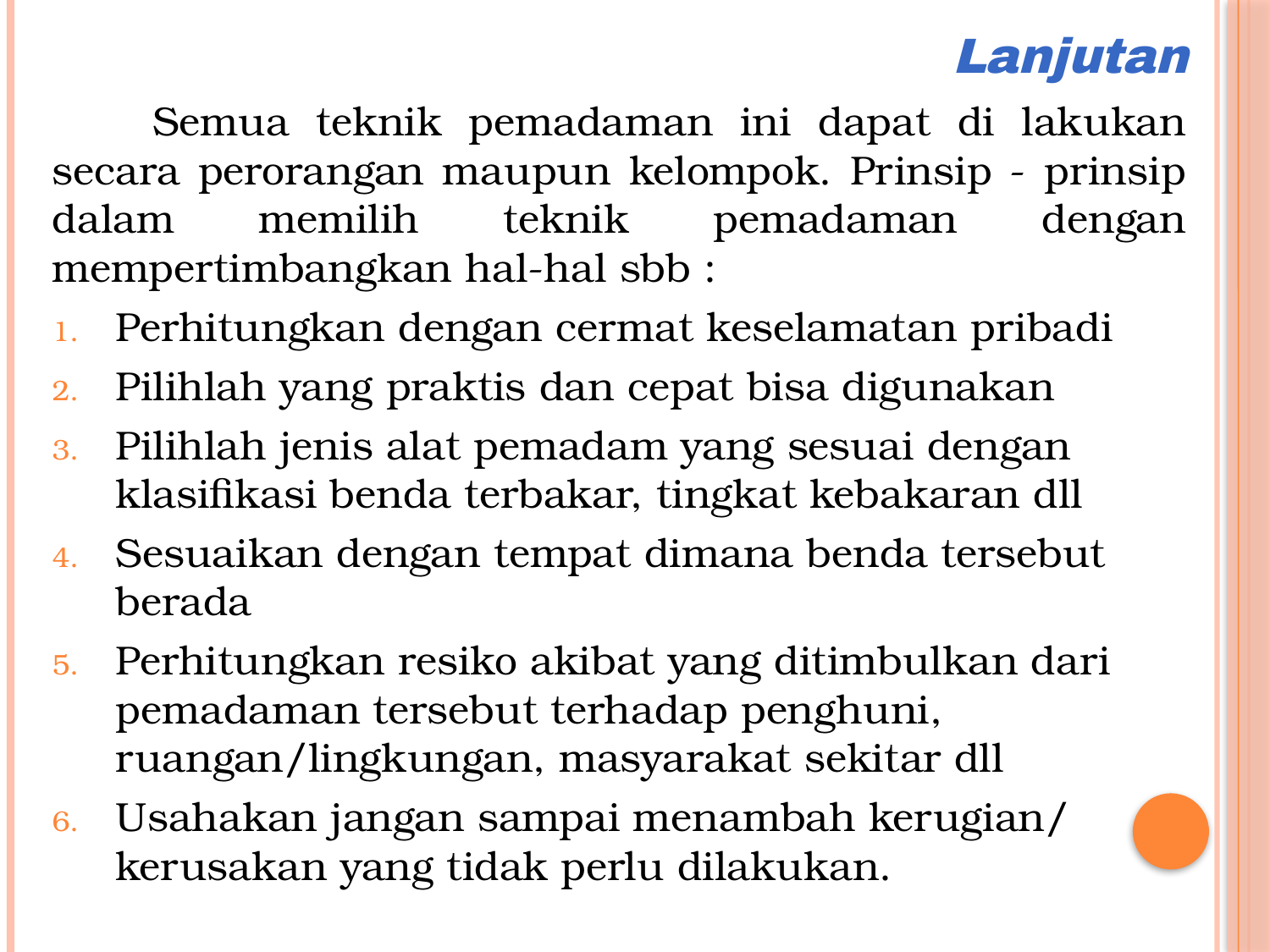

# Lanjutan
Semua teknik pemadaman ini dapat di lakukan secara perorangan maupun kelompok. Prinsip - prinsip dalam memilih teknik pemadaman dengan mempertimbangkan hal-hal sbb :
Perhitungkan dengan cermat keselamatan pribadi
Pilihlah yang praktis dan cepat bisa digunakan
Pilihlah jenis alat pemadam yang sesuai dengan klasifikasi benda terbakar, tingkat kebakaran dll
Sesuaikan dengan tempat dimana benda tersebut berada
Perhitungkan resiko akibat yang ditimbulkan dari pemadaman tersebut terhadap penghuni, ruangan/lingkungan, masyarakat sekitar dll
Usahakan jangan sampai menambah kerugian/ kerusakan yang tidak perlu dilakukan.